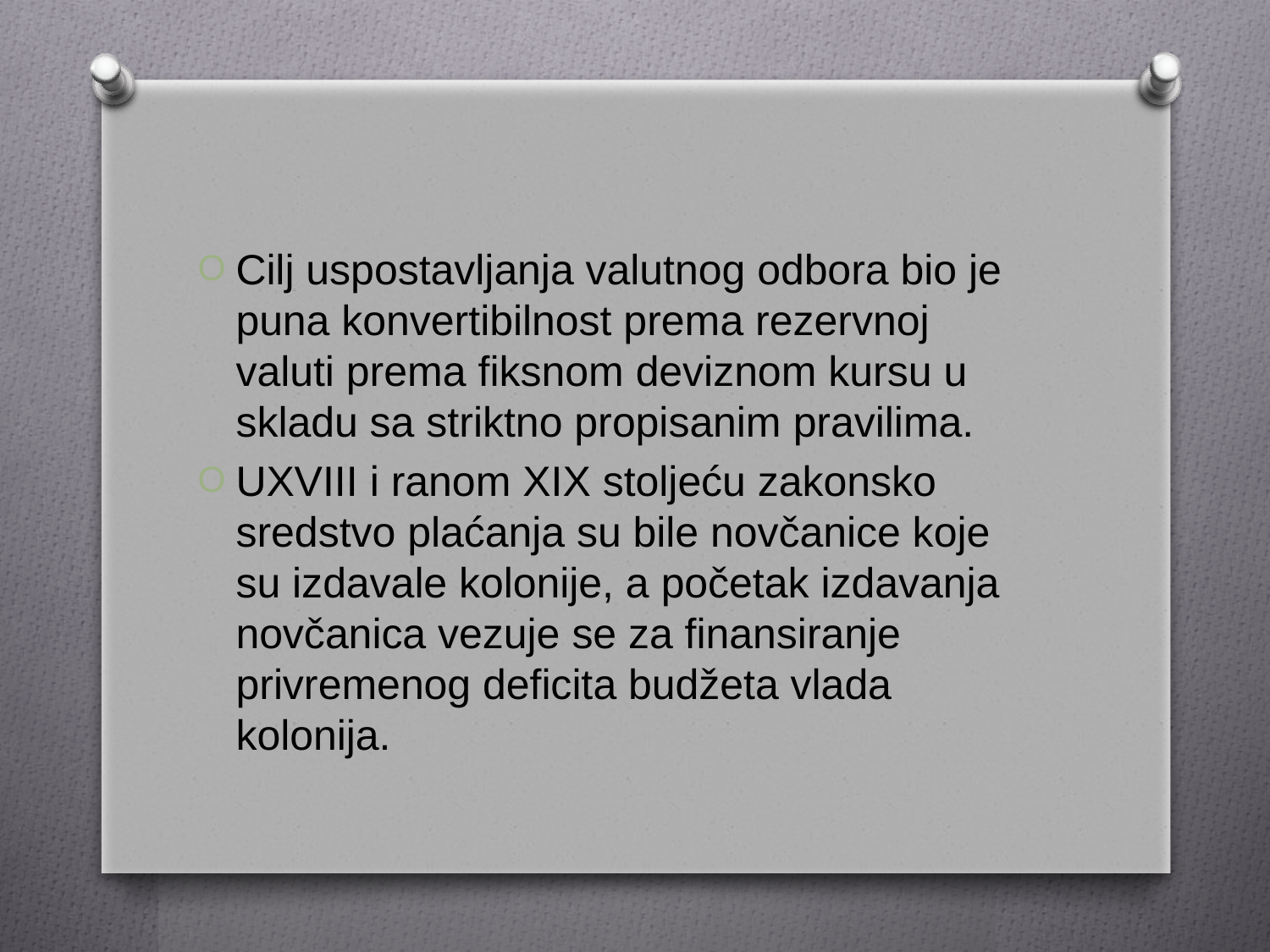

Cilj uspostavljanja valutnog odbora bio je puna konvertibilnost prema rezervnoj valuti prema fiksnom deviznom kursu u skladu sa striktno propisanim pravilima.
UXVIII i ranom XIX stoljeću zakonsko sredstvo plaćanja su bile novčanice koje su izdavale kolonije, a početak izdavanja novčanica vezuje se za finansiranje privremenog deficita budžeta vlada kolonija.